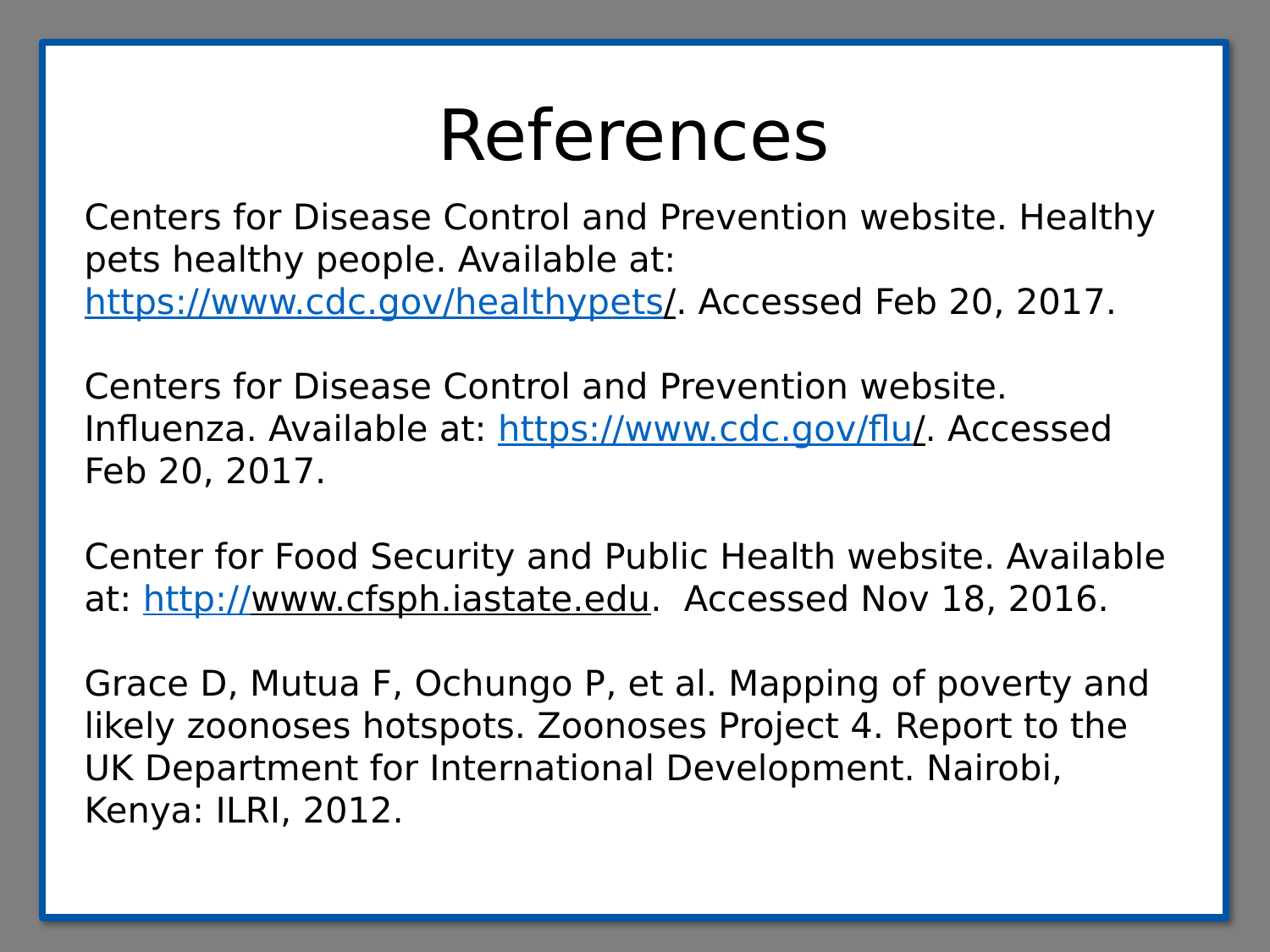

References
Centers for Disease Control and Prevention website. Healthy pets healthy people. Available at: https://www.cdc.gov/healthypets/. Accessed Feb 20, 2017.

Centers for Disease Control and Prevention website. Influenza. Available at: https://www.cdc.gov/flu/. Accessed Feb 20, 2017.

Center for Food Security and Public Health website. Available at: http://www.cfsph.iastate.edu.  Accessed Nov 18, 2016.

Grace D, Mutua F, Ochungo P, et al. Mapping of poverty and likely zoonoses hotspots. Zoonoses Project 4. Report to the UK Department for International Development. Nairobi, Kenya: ILRI, 2012.